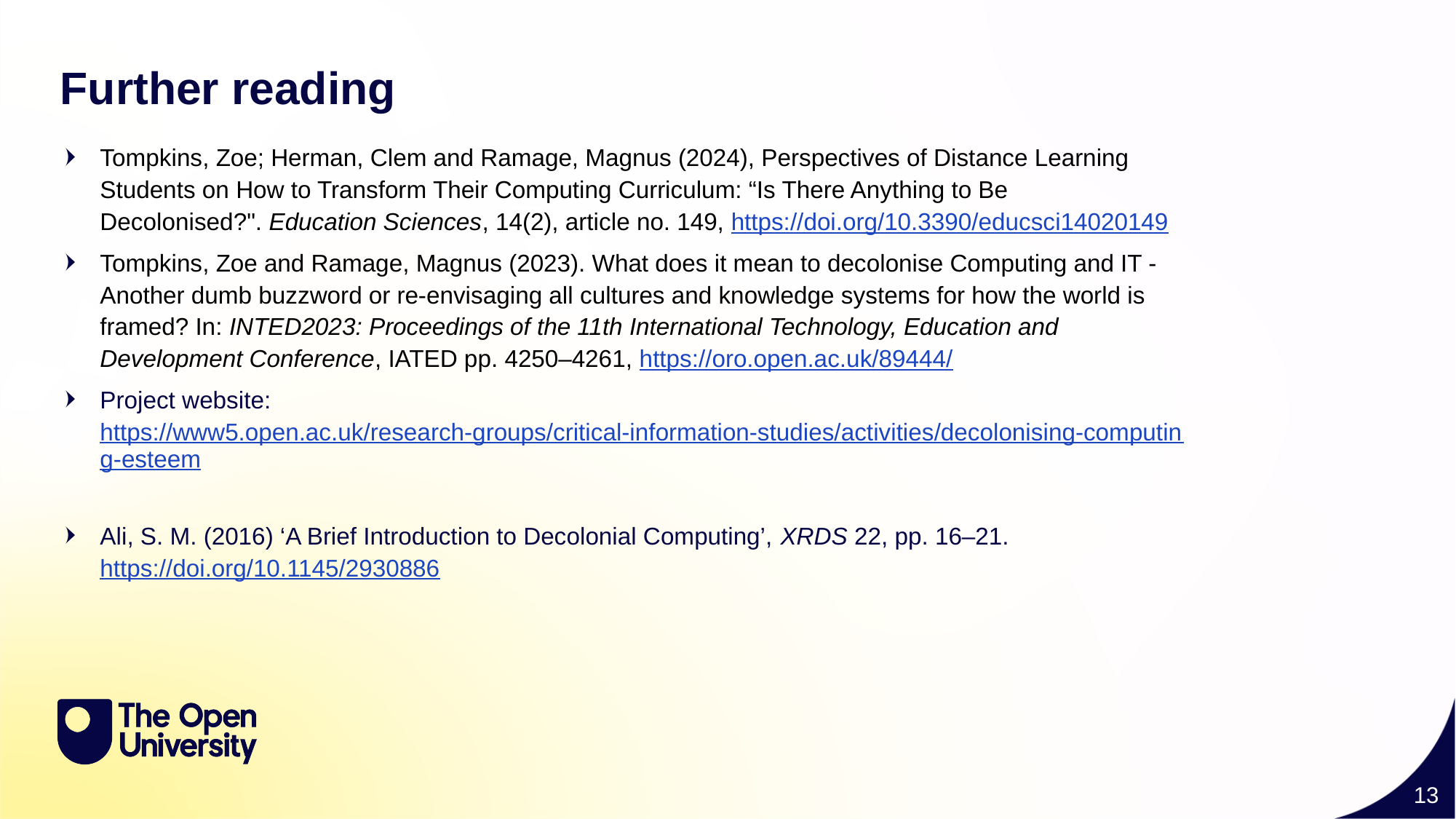

Further reading
Tompkins, Zoe; Herman, Clem and Ramage, Magnus (2024), Perspectives of Distance Learning Students on How to Transform Their Computing Curriculum: “Is There Anything to Be Decolonised?". Education Sciences, 14(2), article no. 149, https://doi.org/10.3390/educsci14020149
Tompkins, Zoe and Ramage, Magnus (2023). What does it mean to decolonise Computing and IT - Another dumb buzzword or re-envisaging all cultures and knowledge systems for how the world is framed? In: INTED2023: Proceedings of the 11th International Technology, Education and Development Conference, IATED pp. 4250–4261, https://oro.open.ac.uk/89444/
Project website: https://www5.open.ac.uk/research-groups/critical-information-studies/activities/decolonising-computing-esteem
Ali, S. M. (2016) ‘A Brief Introduction to Decolonial Computing’, XRDS 22, pp. 16–21. https://doi.org/10.1145/2930886